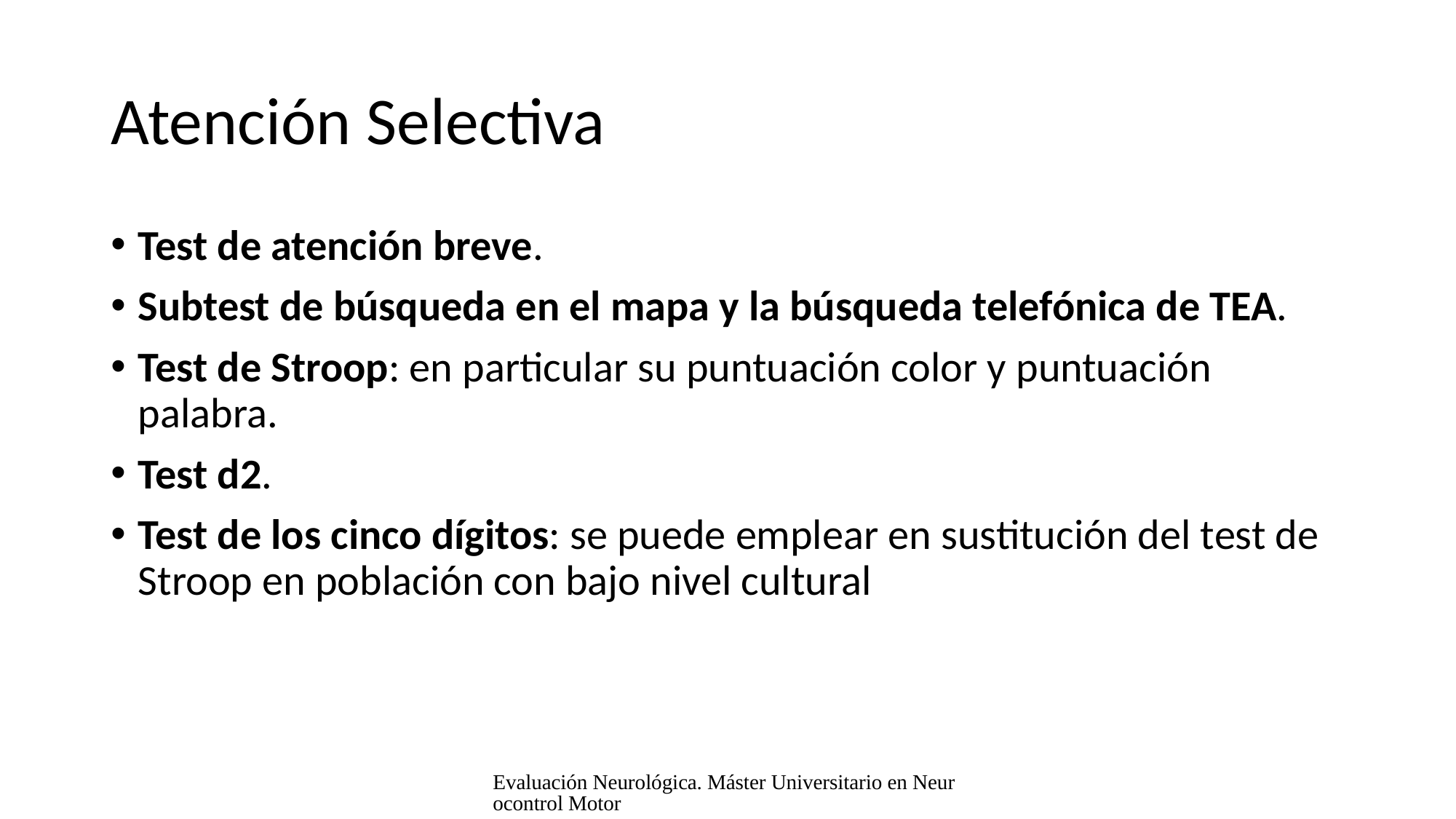

# Atención Selectiva
Test de atención breve.
Subtest de búsqueda en el mapa y la búsqueda telefónica de TEA.
Test de Stroop: en particular su puntuación color y puntuación palabra.
Test d2.
Test de los cinco dígitos: se puede emplear en sustitución del test de Stroop en población con bajo nivel cultural
Evaluación Neurológica. Máster Universitario en Neurocontrol Motor